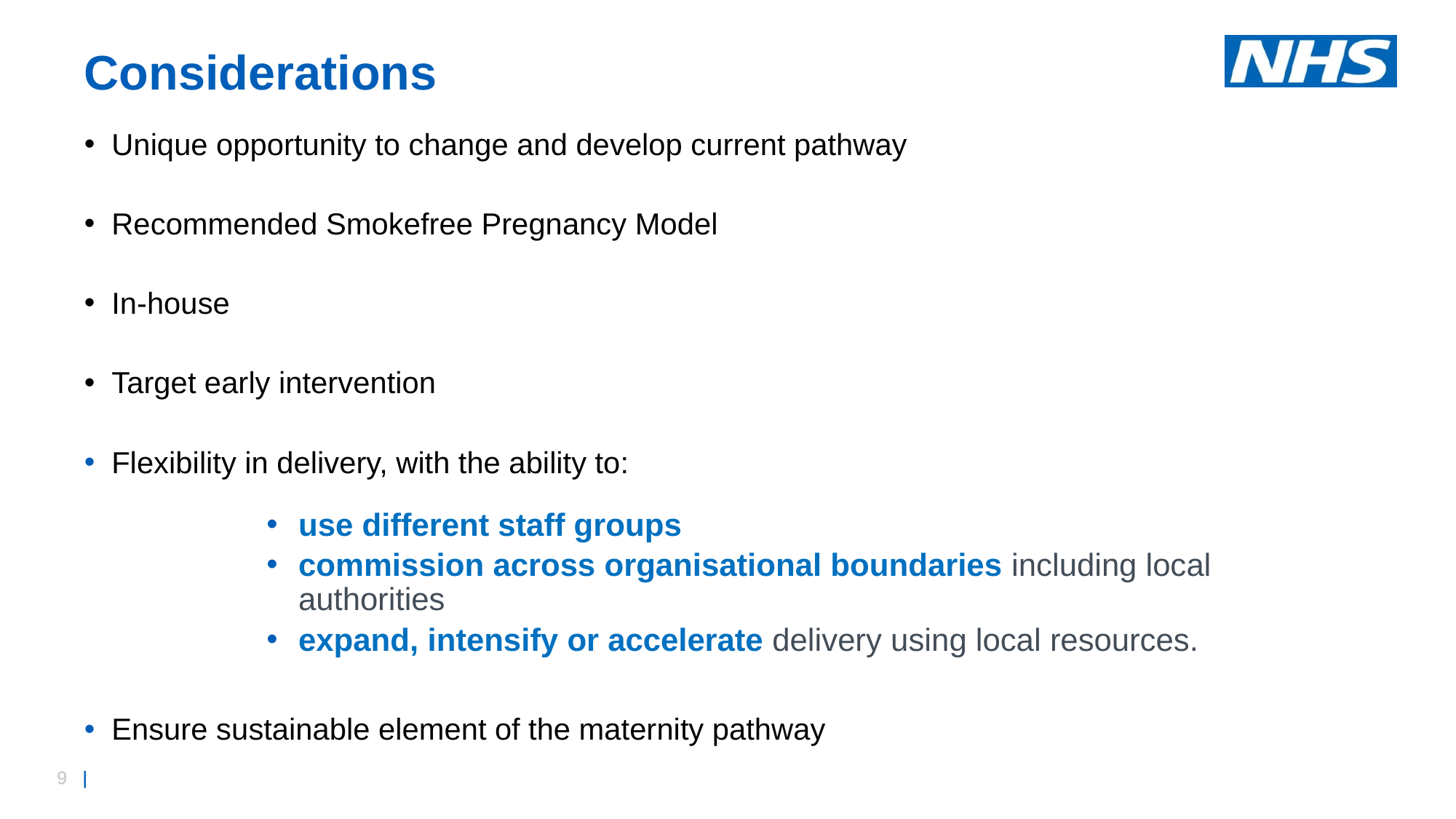

# Considerations
Unique opportunity to change and develop current pathway

Recommended Smokefree Pregnancy Model

In-house

Target early intervention

Flexibility in delivery, with the ability to:

use different staff groups
commission across organisational boundaries including local authorities
expand, intensify or accelerate delivery using local resources.

Ensure sustainable element of the maternity pathway